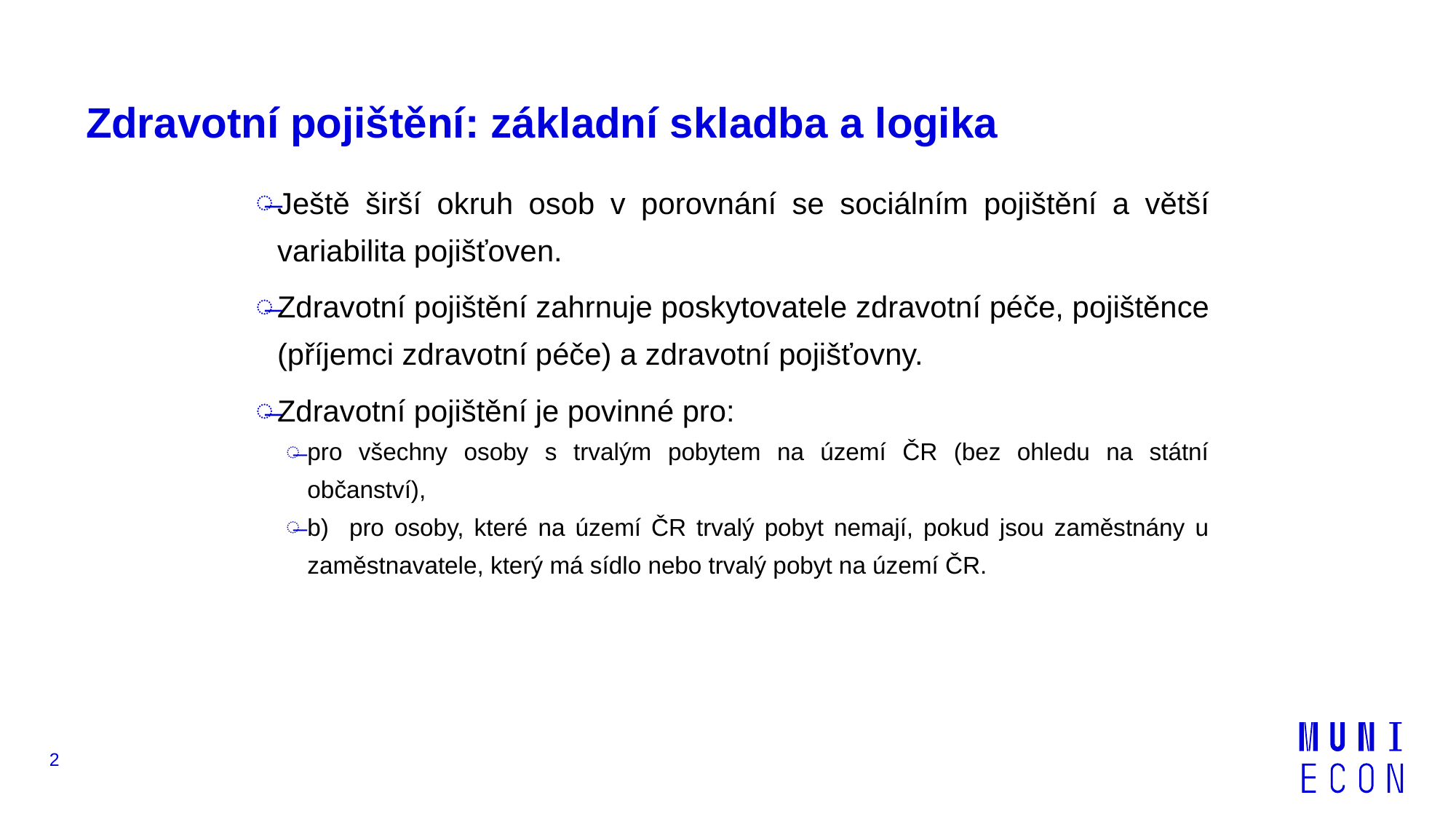

# Zdravotní pojištění: základní skladba a logika
Ještě širší okruh osob v porovnání se sociálním pojištění a větší variabilita pojišťoven.
Zdravotní pojištění zahrnuje poskytovatele zdravotní péče, pojištěnce (příjemci zdravotní péče) a zdravotní pojišťovny.
Zdravotní pojištění je povinné pro:
pro všechny osoby s trvalým pobytem na území ČR (bez ohledu na státní občanství),
b)  pro osoby, které na území ČR trvalý pobyt nemají, pokud jsou zaměstnány u zaměstnavatele, který má sídlo nebo trvalý pobyt na území ČR.
2